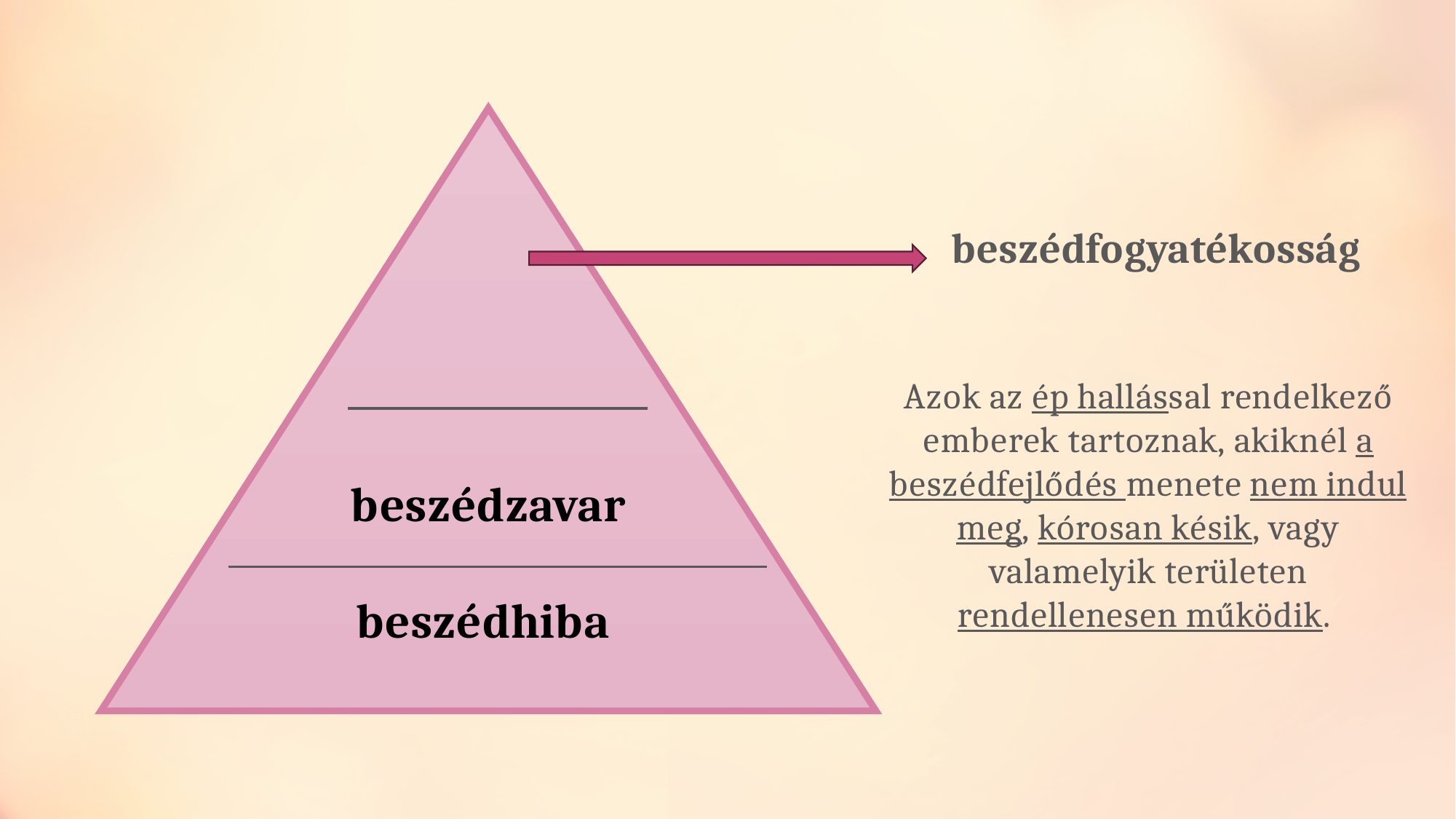

beszédzavar

beszédhiba
beszédfogyatékosság

Azok az ép hallással rendelkező emberek tartoznak, akiknél a beszédfejlődés menete nem indul meg, kórosan késik, vagy valamelyik területen rendellenesen működik.